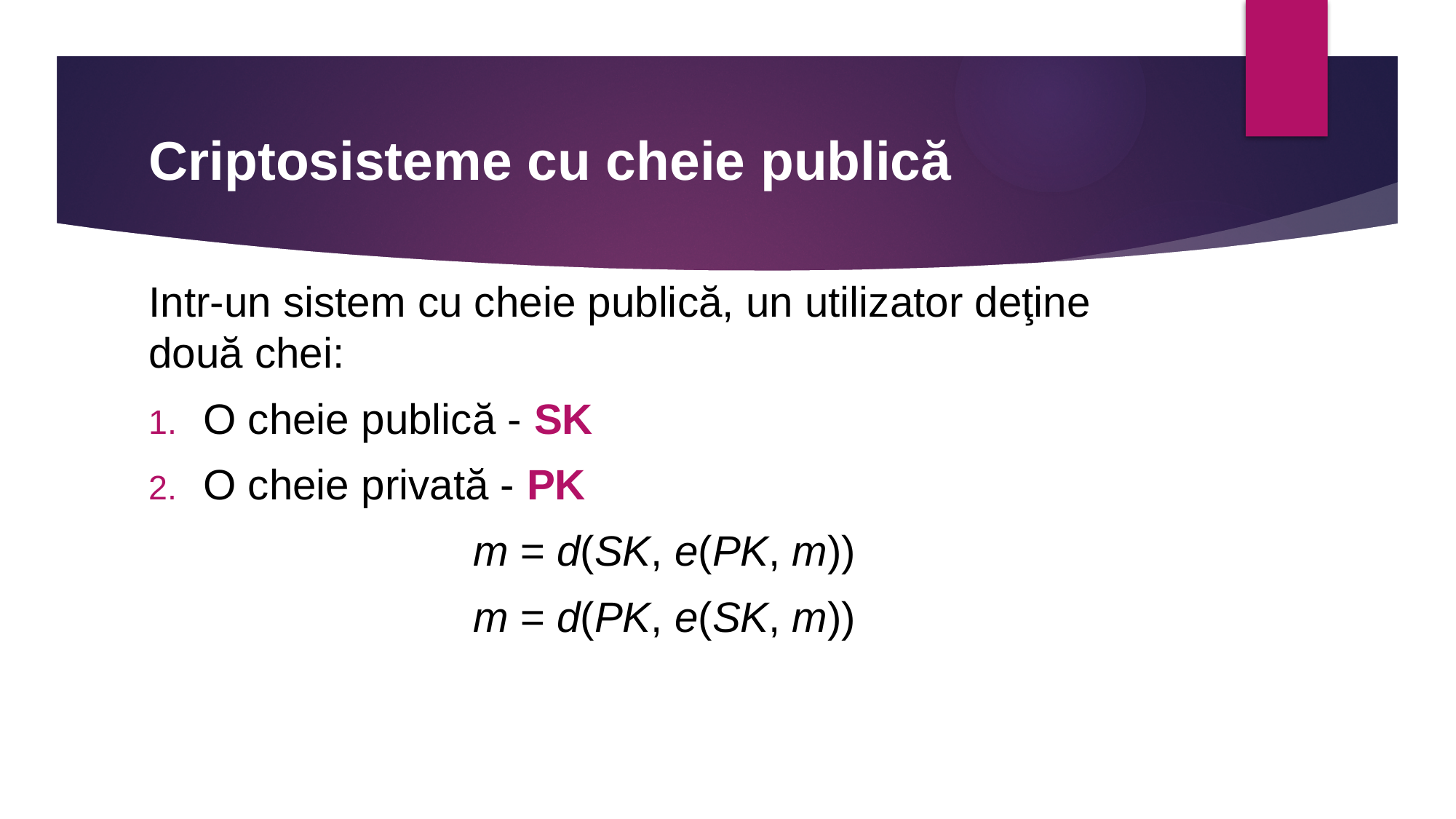

# Criptosisteme cu cheie publică
Intr-un sistem cu cheie publică, un utilizator deţine două chei:
O cheie publică - SK
O cheie privată - PK
m = d(SK, e(PK, m))
m = d(PK, e(SK, m))